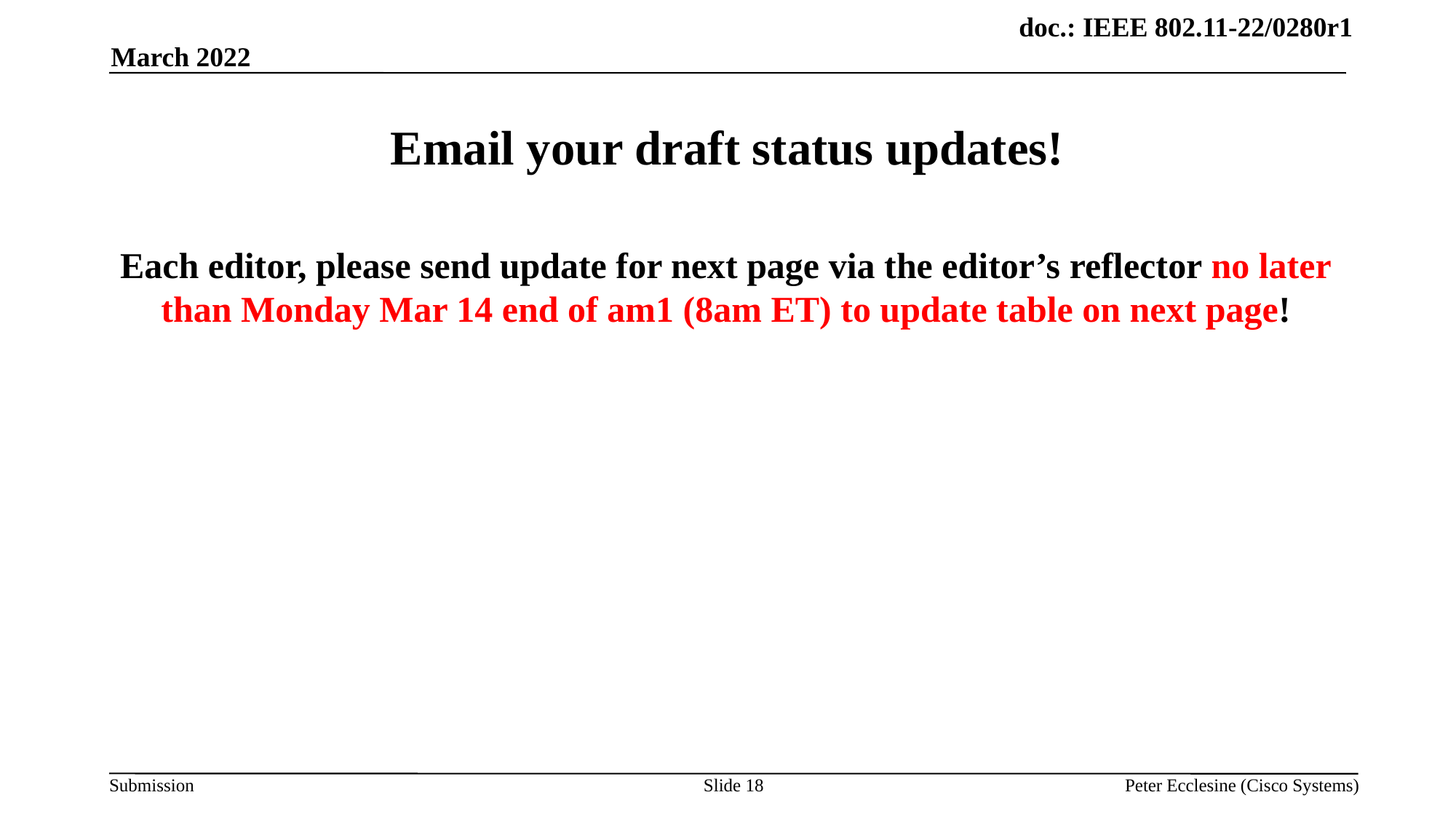

March 2022
# Email your draft status updates!
Each editor, please send update for next page via the editor’s reflector no later than Monday Mar 14 end of am1 (8am ET) to update table on next page!
Slide 18
Peter Ecclesine (Cisco Systems)